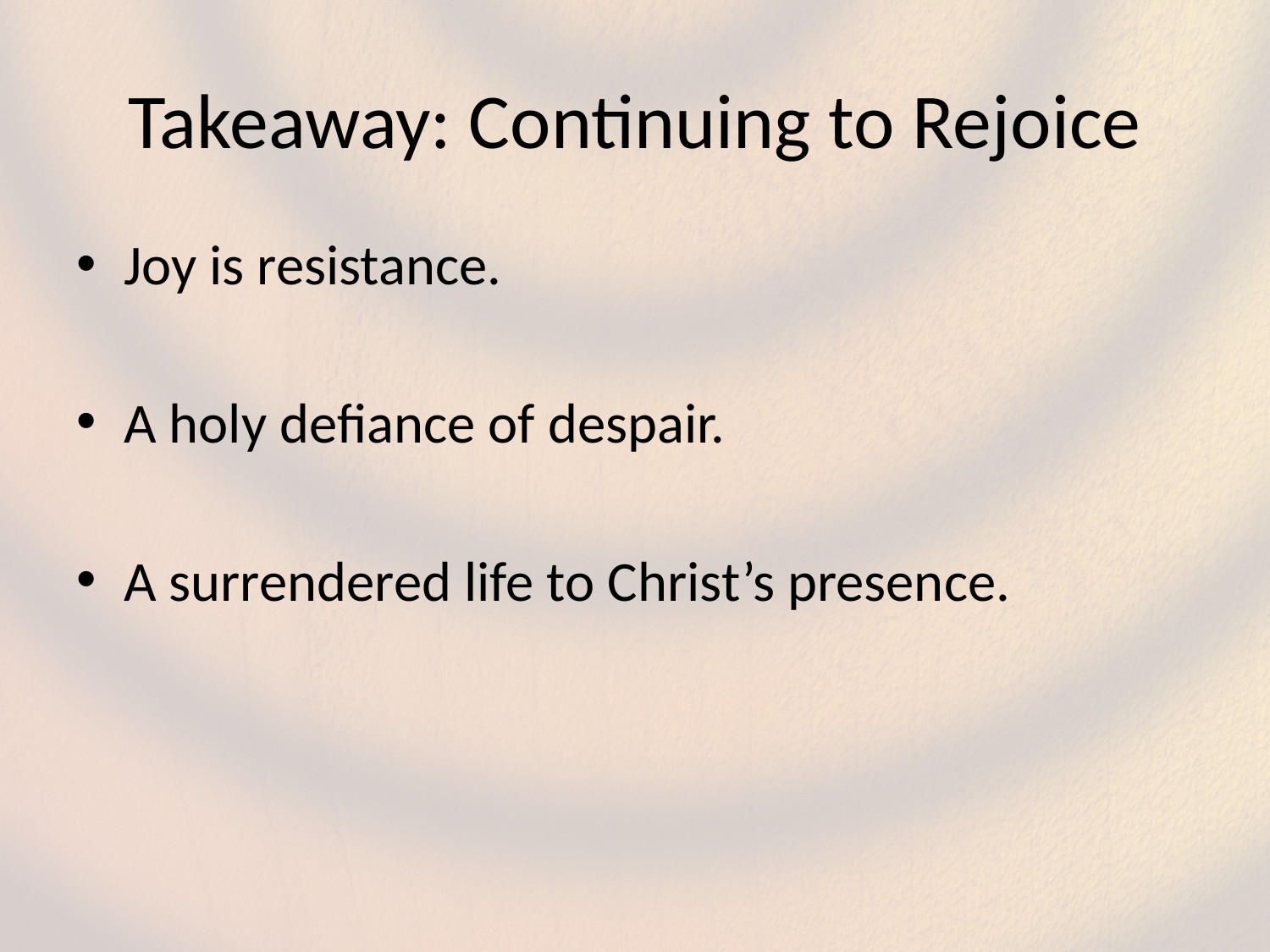

# Takeaway: Continuing to Rejoice
Joy is resistance.

A holy defiance of despair.

A surrendered life to Christ’s presence.